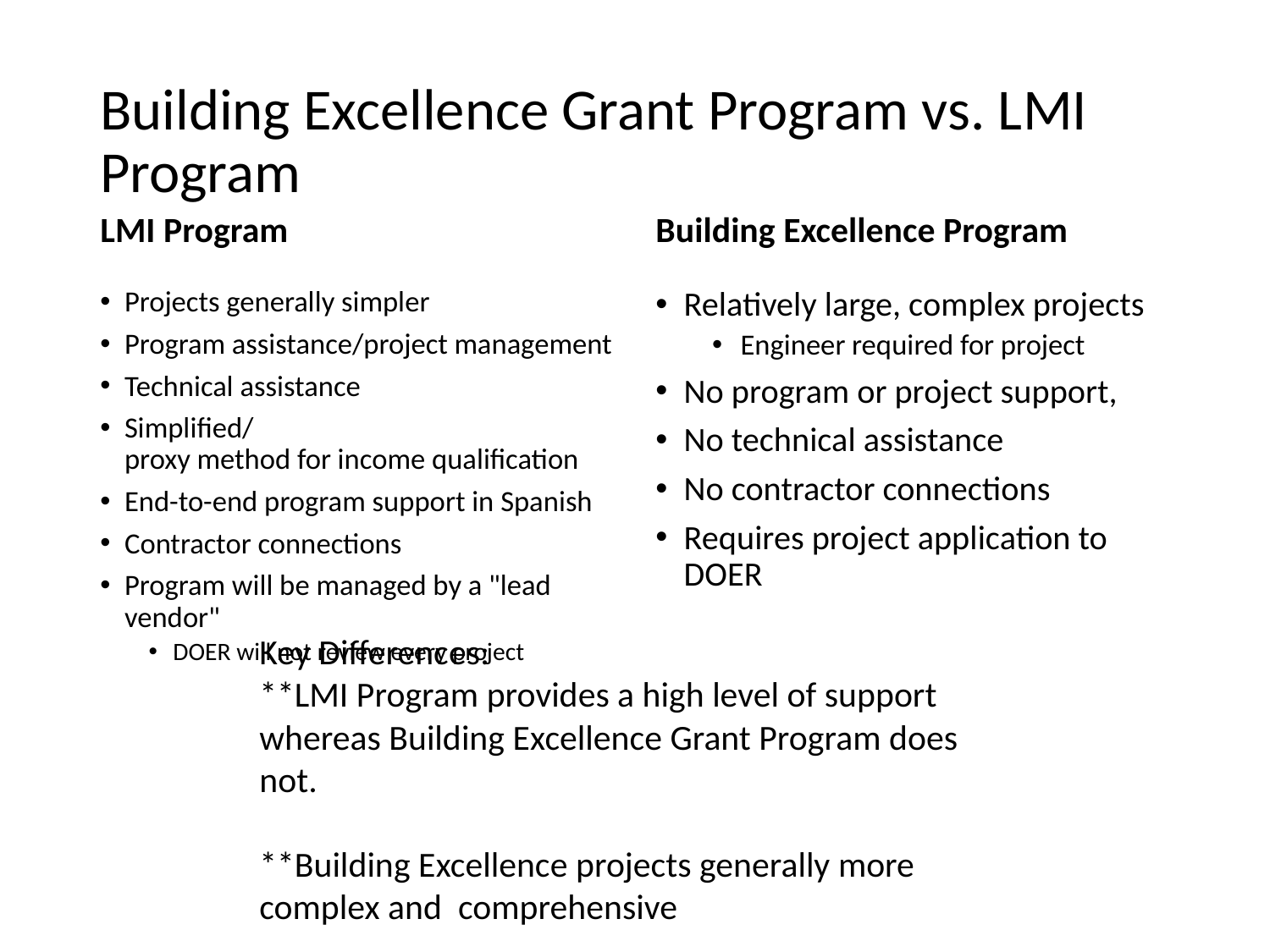

# Building Excellence Grant Program vs. LMI Program
LMI Program
Building Excellence Program
Projects generally simpler
Program assistance/project management
Technical assistance
Simplified/proxy method for income qualification
End-to-end program support in Spanish
Contractor connections
Program will be managed by a "lead vendor"
DOER will not review every project

Relatively large, complex projects
Engineer required for project
No program or project support,
No technical assistance
No contractor connections
Requires project application to DOER

Key Differences:
**LMI Program provides a high level of support whereas Building Excellence Grant Program does not.

**Building Excellence projects generally more complex and  comprehensive